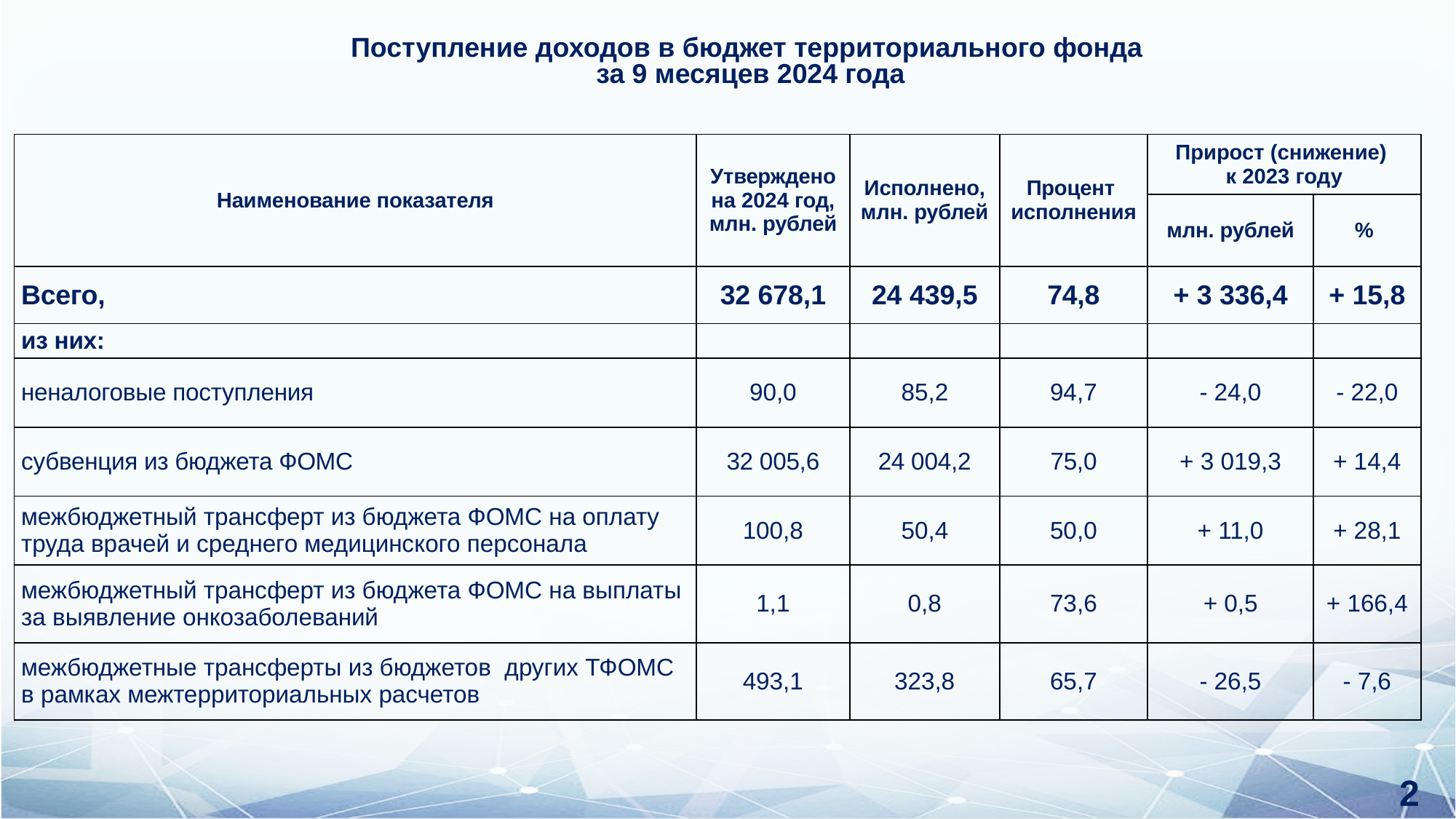

# Поступление доходов в бюджет территориального фонда за 9 месяцев 2024 года
| Наименование показателя | Утверждено на 2024 год, млн. рублей | Исполнено, млн. рублей | Процент исполнения | Прирост (снижение) к 2023 году |  |
| --- | --- | --- | --- | --- | --- |
|  |  |  |  | млн. рублей | % |
| Всего, | 32 678,1 | 24 439,5 | 74,8 | + 3 336,4 | + 15,8 |
| из них: |  |  |  |  |  |
| неналоговые поступления | 90,0 | 85,2 | 94,7 | - 24,0 | - 22,0 |
| субвенция из бюджета ФОМС | 32 005,6 | 24 004,2 | 75,0 | + 3 019,3 | + 14,4 |
| межбюджетный трансферт из бюджета ФОМС на оплату труда врачей и среднего медицинского персонала | 100,8 | 50,4 | 50,0 | + 11,0 | + 28,1 |
| межбюджетный трансферт из бюджета ФОМС на выплаты за выявление онкозаболеваний | 1,1 | 0,8 | 73,6 | + 0,5 | + 166,4 |
| межбюджетные трансферты из бюджетов других ТФОМС в рамках межтерриториальных расчетов | 493,1 | 323,8 | 65,7 | - 26,5 | - 7,6 |
2